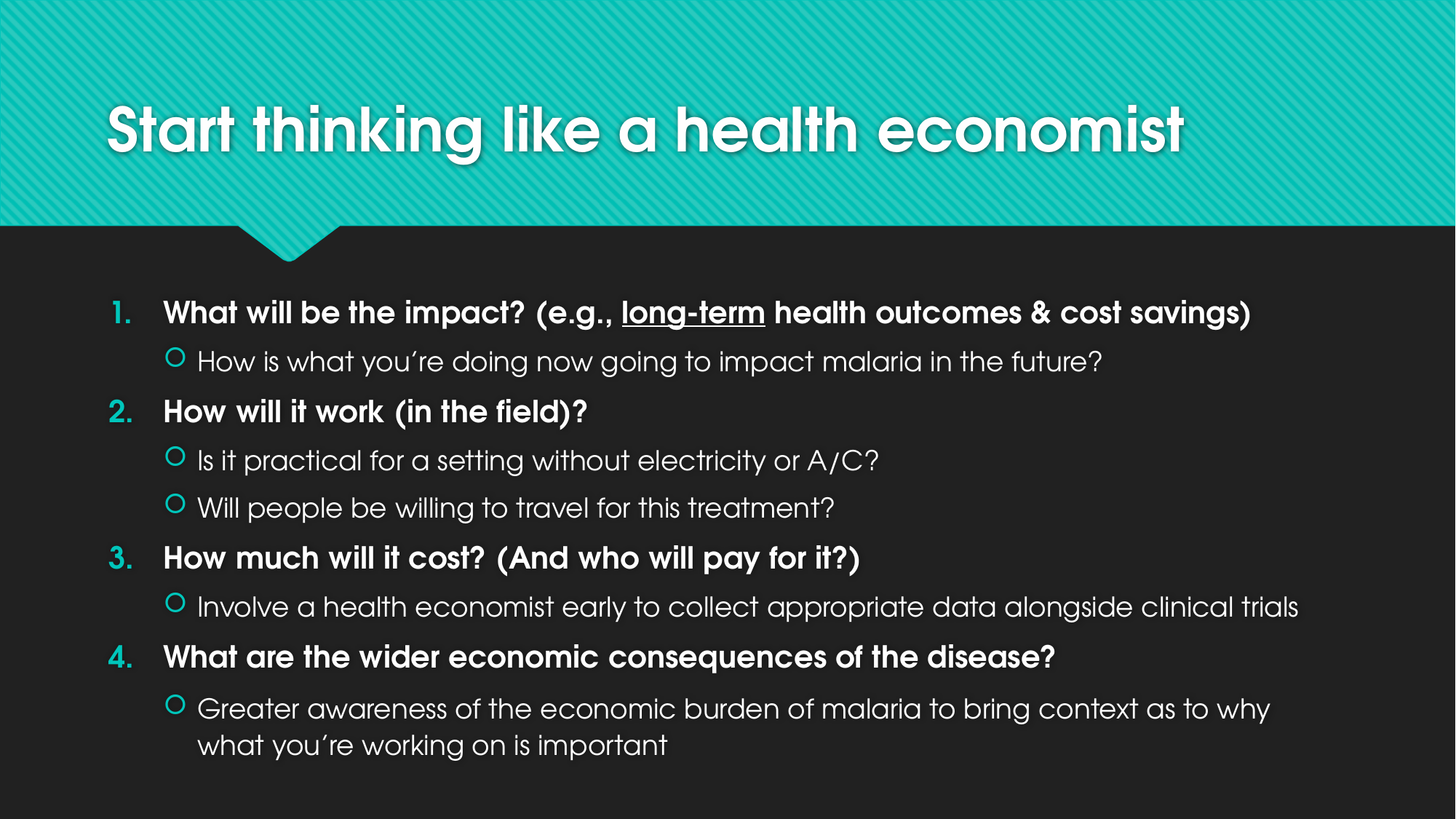

# Start thinking like a health economist
What will be the impact? (e.g., long-term health outcomes & cost savings)
How is what you’re doing now going to impact malaria in the future?
How will it work (in the field)?
Is it practical for a setting without electricity or A/C?
Will people be willing to travel for this treatment?
How much will it cost? (And who will pay for it?)
Involve a health economist early to collect appropriate data alongside clinical trials
What are the wider economic consequences of the disease?
Greater awareness of the economic burden of malaria to bring context as to why what you’re working on is important